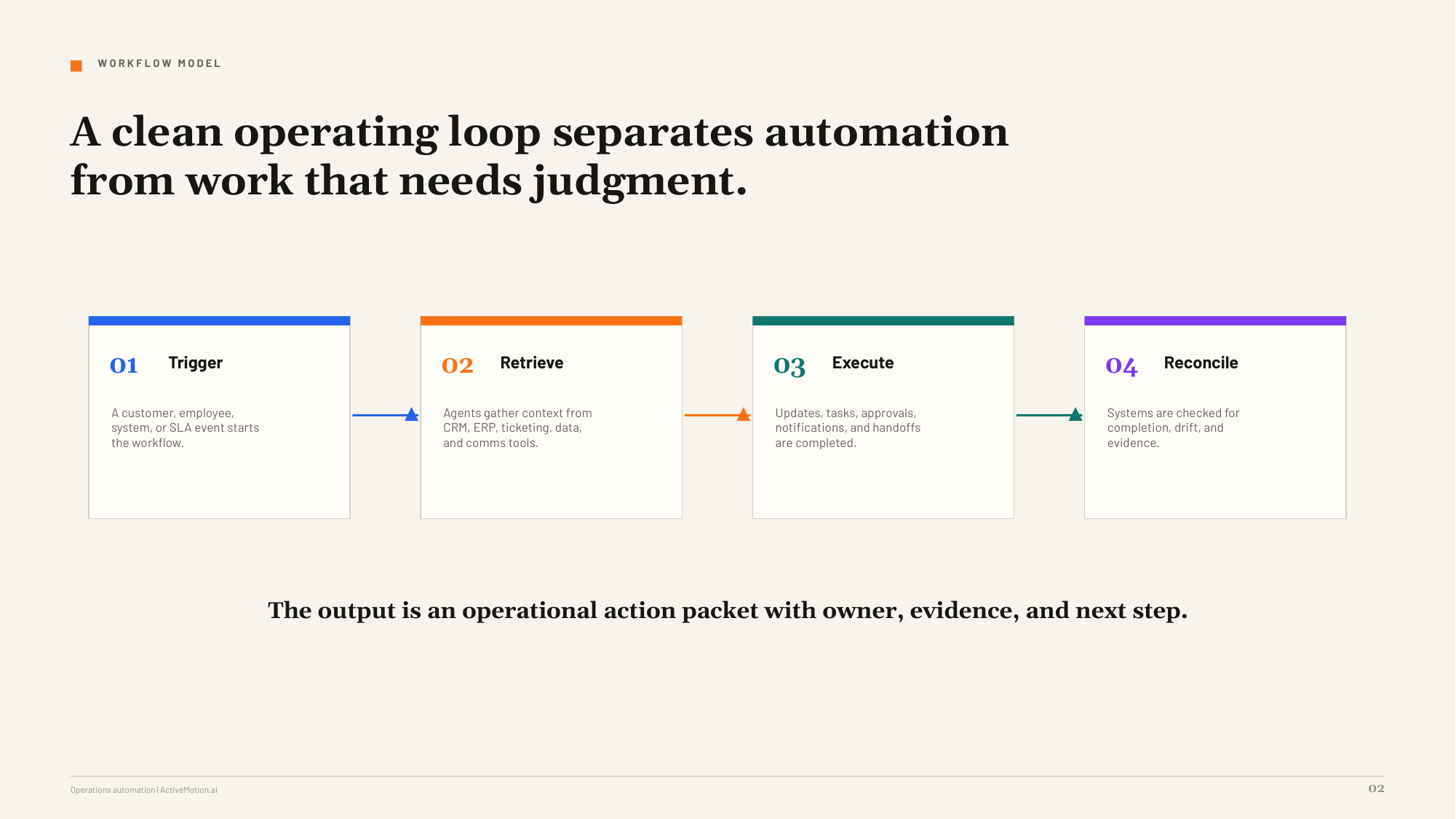

W O R K F L O W   M O D E L

A clean operating loop separates automation from work that needs judgment.

01
02
03
04
Trigger
Retrieve
Execute
Reconcile
A customer, employee,
system, or SLA event starts
the workflow.
Agents gather context from
CRM, ERP, ticketing, data,
and comms tools.
Updates, tasks, approvals,
notifications, and handoffs
are completed.
Systems are checked for
completion, drift, and
evidence.

The output is an operational action packet with owner, evidence, and next step.

02
Operations automation | ActiveMotion.ai